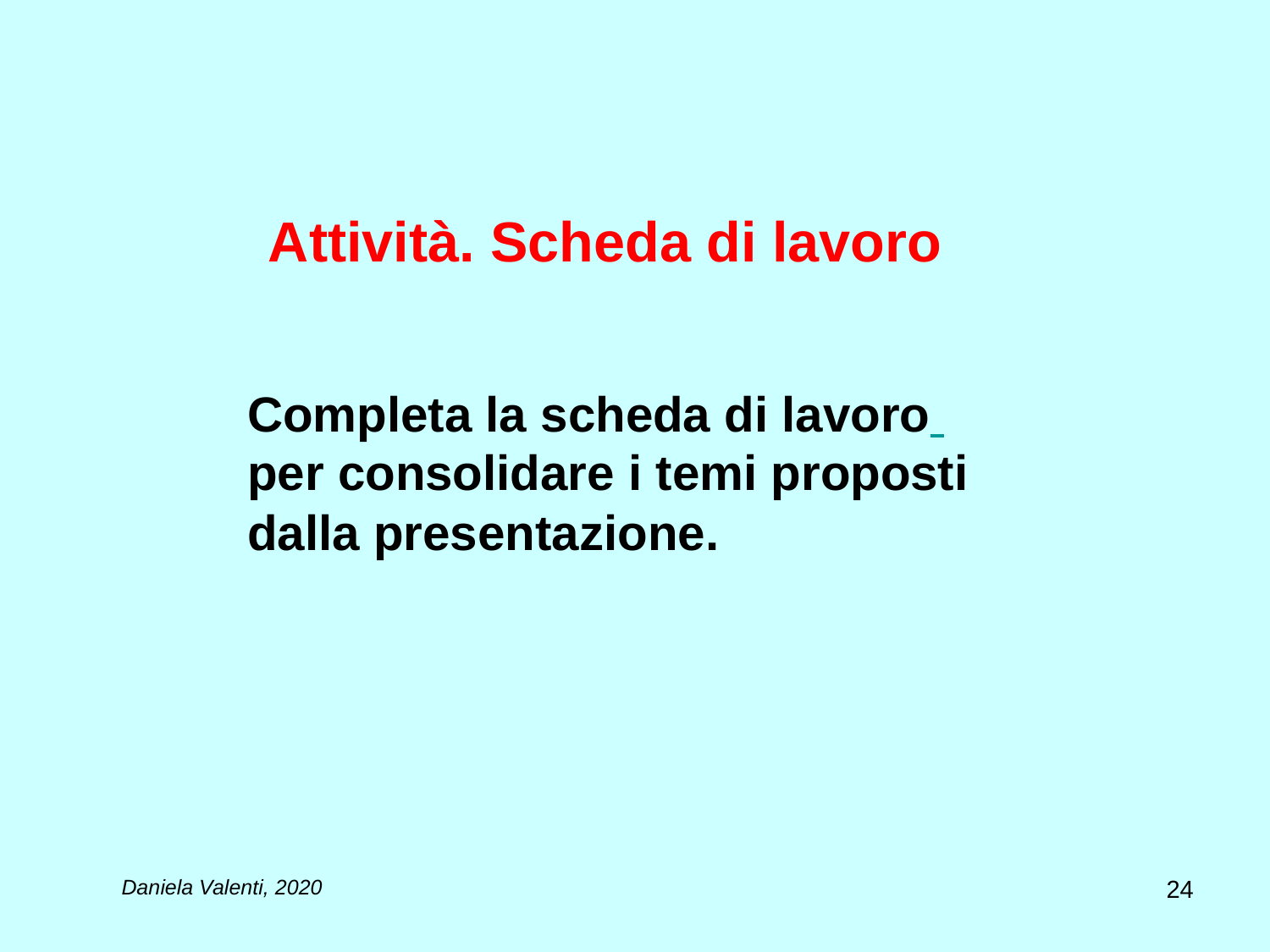

# Attività. Scheda di lavoro
Completa la scheda di lavoro per consolidare i temi proposti dalla presentazione.

24
Daniela Valenti, 2020